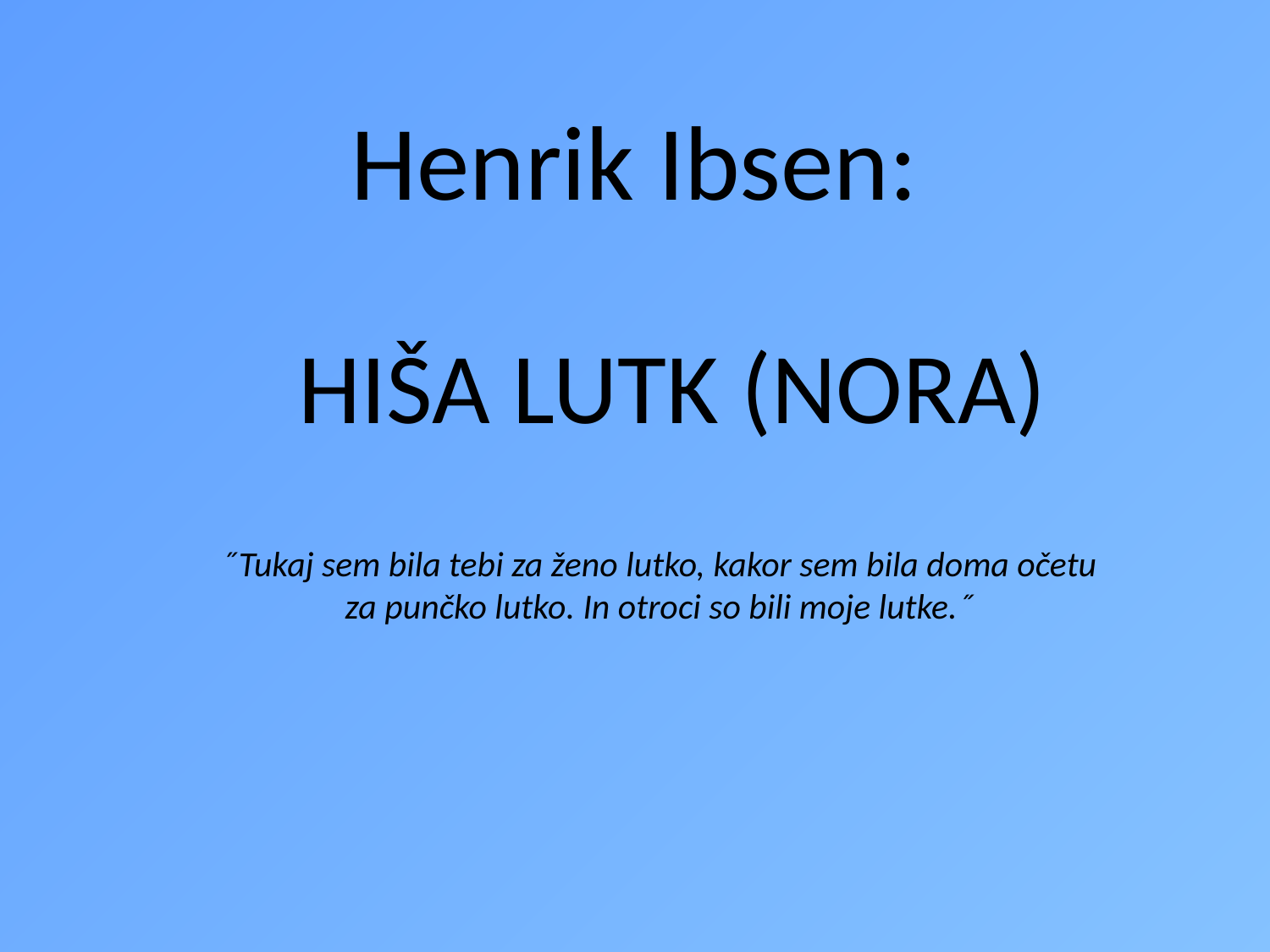

# Henrik Ibsen:

HIŠA LUTK (NORA)

˝Tukaj sem bila tebi za ženo lutko, kakor sem bila doma očetu za punčko lutko. In otroci so bili moje lutke.˝